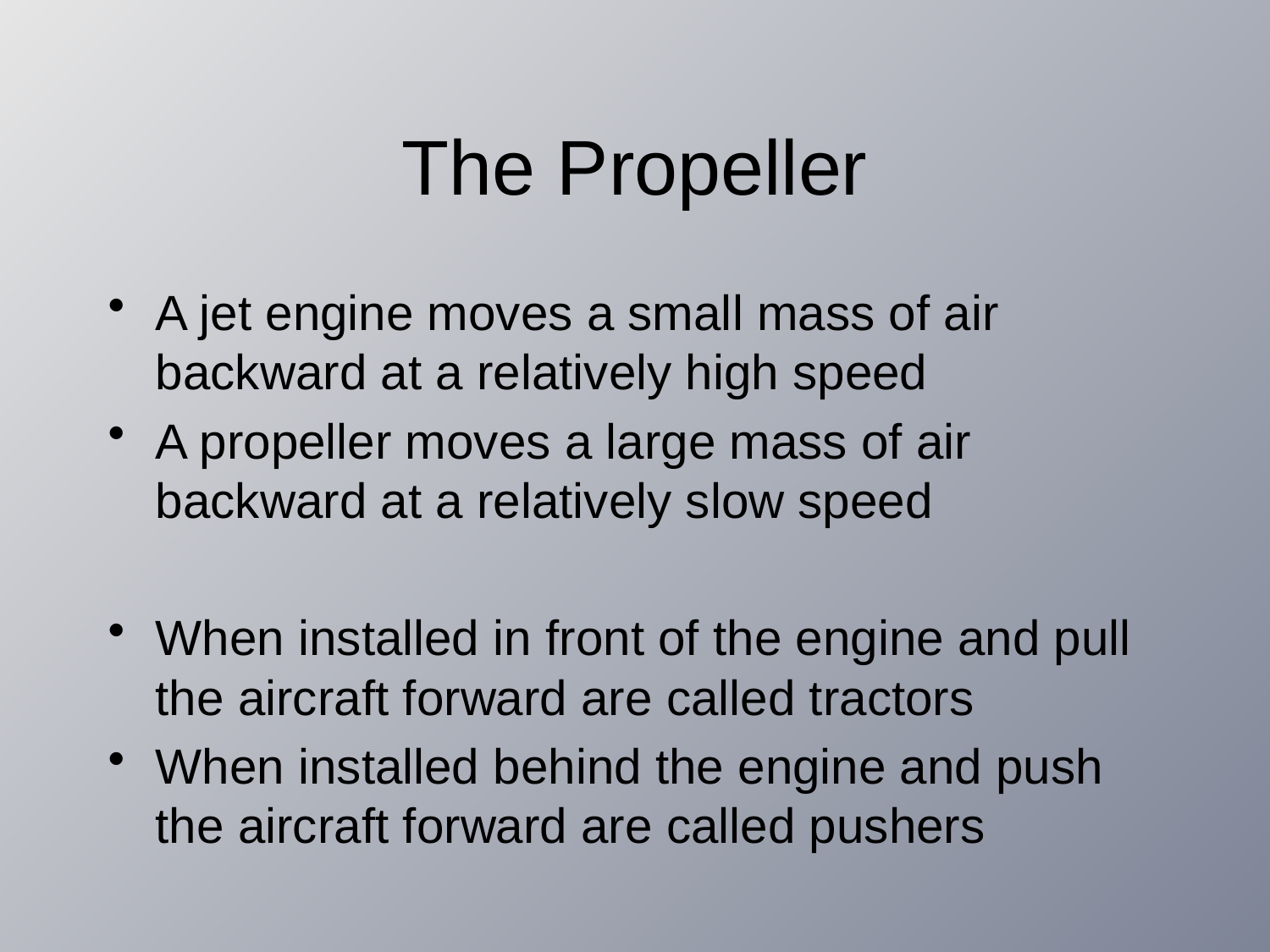

# The Propeller
A jet engine moves a small mass of air backward at a relatively high speed
A propeller moves a large mass of air backward at a relatively slow speed

When installed in front of the engine and pull the aircraft forward are called tractors
When installed behind the engine and push the aircraft forward are called pushers